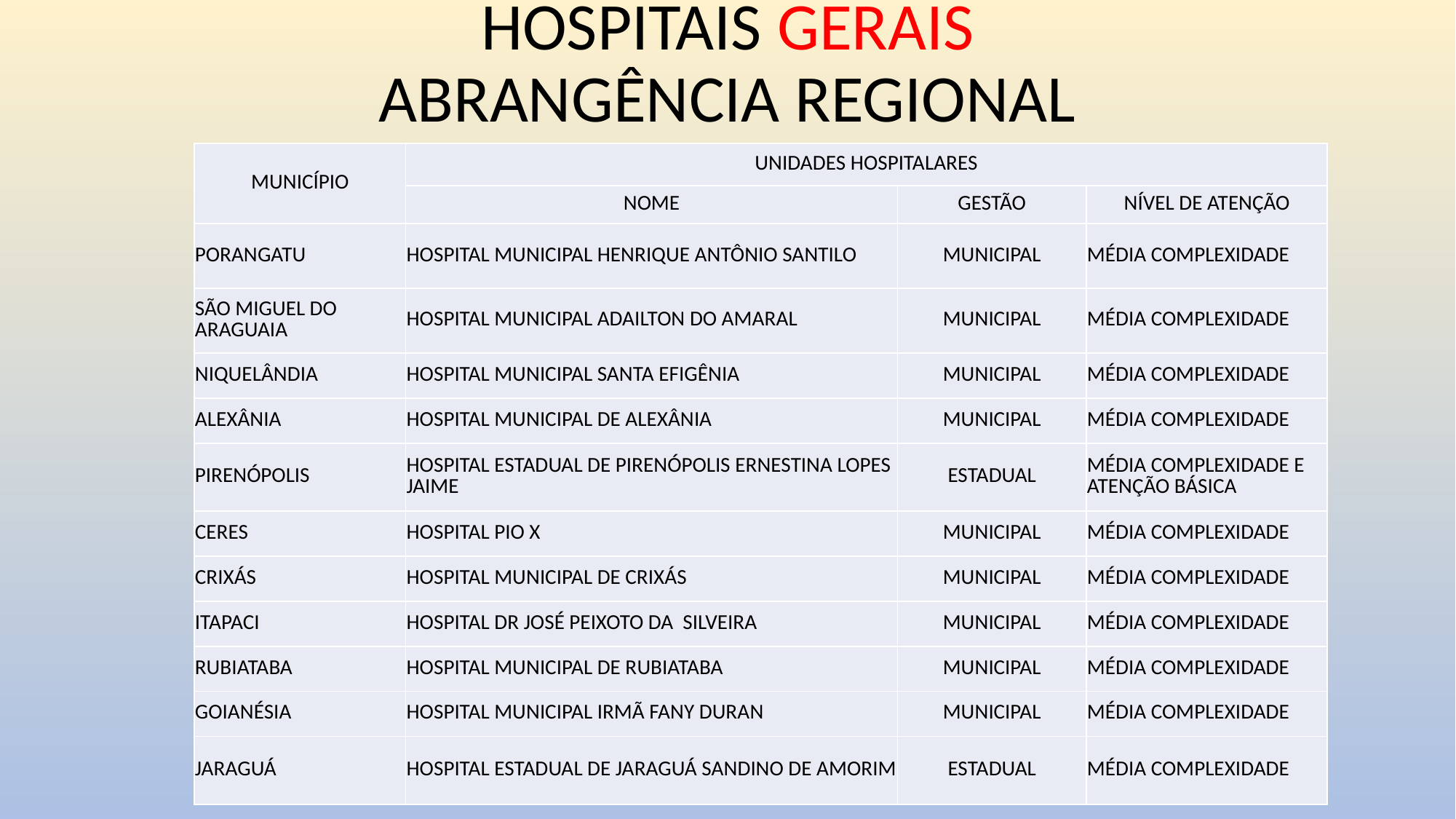

# HOSPITAIS GERAIS ABRANGÊNCIA REGIONAL
| MUNICÍPIO | UNIDADES HOSPITALARES |  |  |
| --- | --- | --- | --- |
|  | NOME | GESTÃO | NÍVEL DE ATENÇÃO |
| PORANGATU | HOSPITAL MUNICIPAL HENRIQUE ANTÔNIO SANTILO | MUNICIPAL | MÉDIA COMPLEXIDADE |
| SÃO MIGUEL DO ARAGUAIA | HOSPITAL MUNICIPAL ADAILTON DO AMARAL | MUNICIPAL | MÉDIA COMPLEXIDADE |
| NIQUELÂNDIA | HOSPITAL MUNICIPAL SANTA EFIGÊNIA | MUNICIPAL | MÉDIA COMPLEXIDADE |
| ALEXÂNIA | HOSPITAL MUNICIPAL DE ALEXÂNIA | MUNICIPAL | MÉDIA COMPLEXIDADE |
| PIRENÓPOLIS | HOSPITAL ESTADUAL DE PIRENÓPOLIS ERNESTINA LOPES JAIME | ESTADUAL | MÉDIA COMPLEXIDADE E ATENÇÃO BÁSICA |
| CERES | HOSPITAL PIO X | MUNICIPAL | MÉDIA COMPLEXIDADE |
| CRIXÁS | HOSPITAL MUNICIPAL DE CRIXÁS | MUNICIPAL | MÉDIA COMPLEXIDADE |
| ITAPACI | HOSPITAL DR JOSÉ PEIXOTO DA SILVEIRA | MUNICIPAL | MÉDIA COMPLEXIDADE |
| RUBIATABA | HOSPITAL MUNICIPAL DE RUBIATABA | MUNICIPAL | MÉDIA COMPLEXIDADE |
| GOIANÉSIA | HOSPITAL MUNICIPAL IRMÃ FANY DURAN | MUNICIPAL | MÉDIA COMPLEXIDADE |
| JARAGUÁ | HOSPITAL ESTADUAL DE JARAGUÁ SANDINO DE AMORIM | ESTADUAL | MÉDIA COMPLEXIDADE |